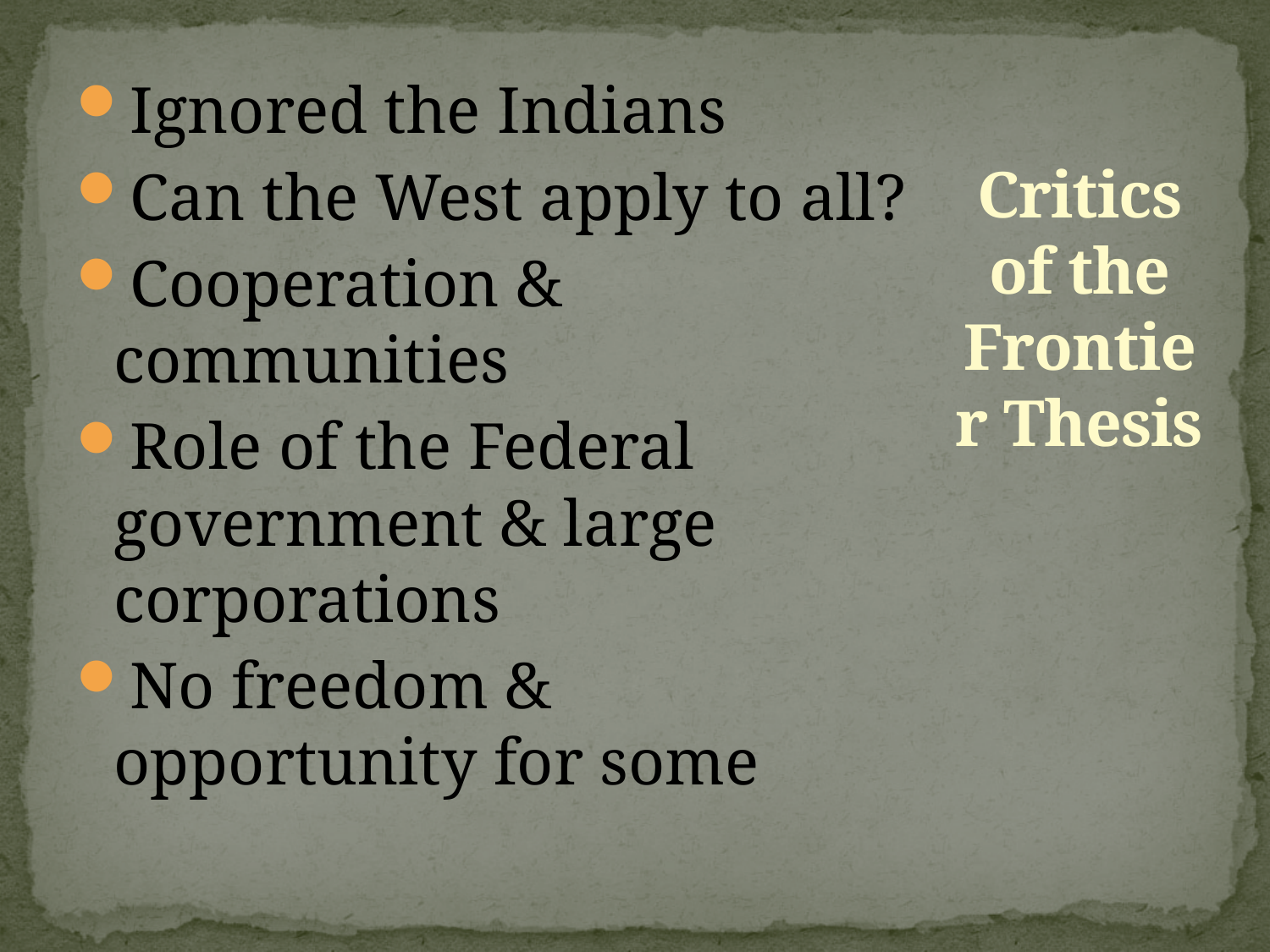

Ignored the Indians
Can the West apply to all?
Cooperation & communities
Role of the Federal government & large corporations
No freedom & opportunity for some
# Critics of the Frontier Thesis